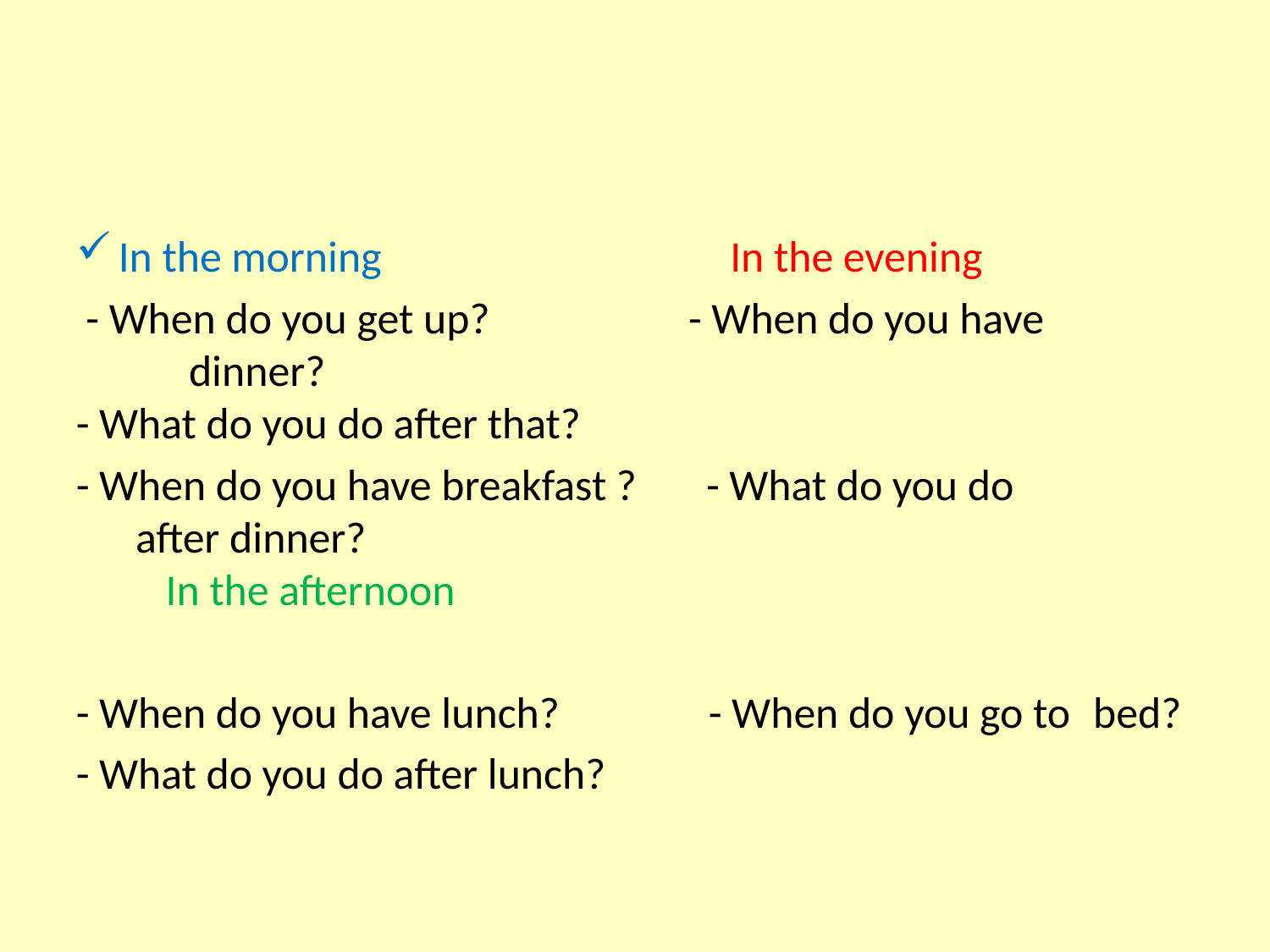

In the morning                                   In the evening
 - When do you get up?                    - When do you have          						dinner?
- What do you do after that?
- When do you have breakfast ?       - What do you do 					                 after dinner?
         In the afternoon

- When do you have lunch?               - When do you go to 						bed?
- What do you do after lunch?